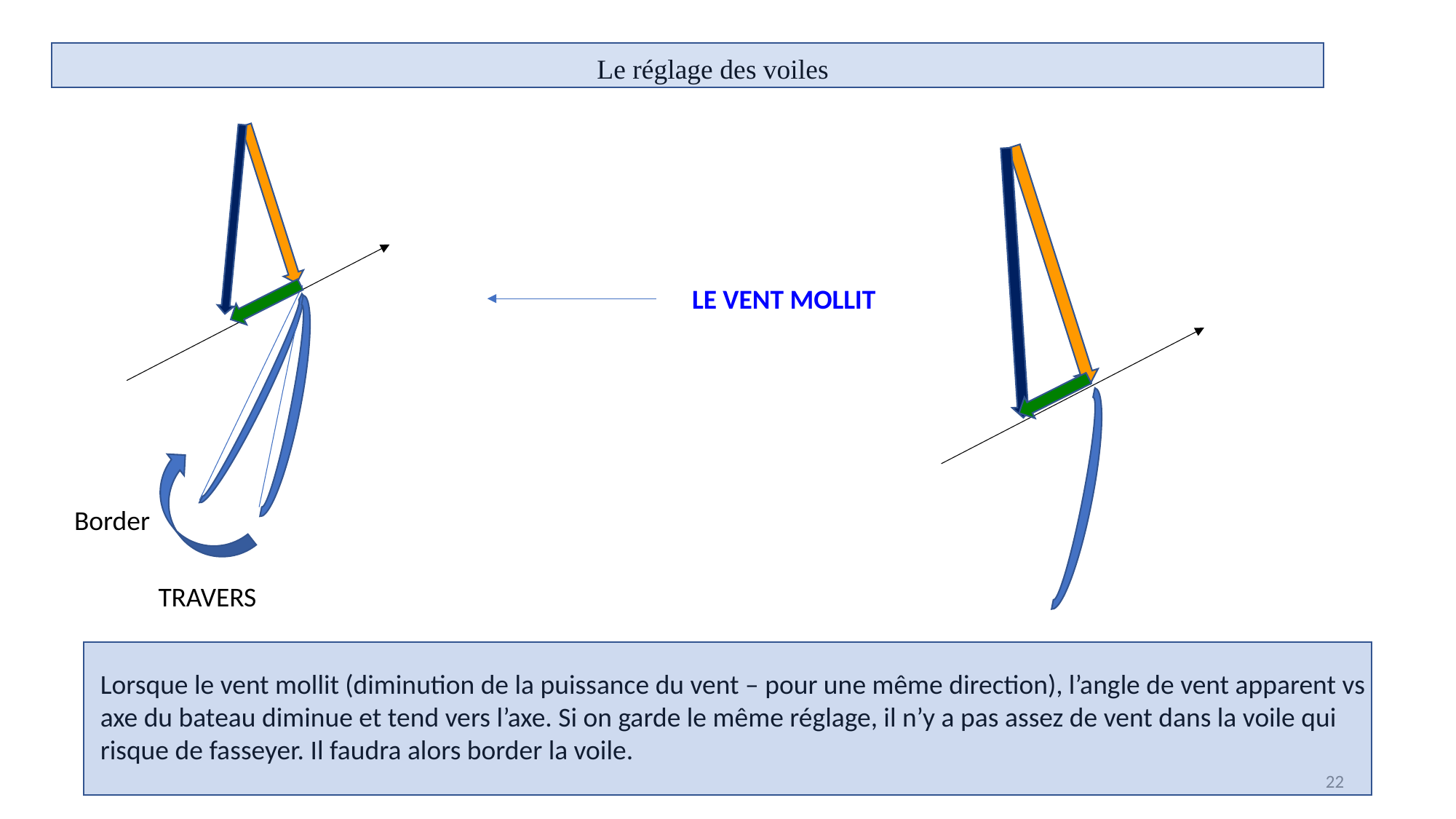

Le réglage des voiles

LE VENT MOLLIT

Border
TRAVERS

Lorsque le vent mollit (diminution de la puissance du vent – pour une même direction), l’angle de vent apparent vs
axe du bateau diminue et tend vers l’axe. Si on garde le même réglage, il n’y a pas assez de vent dans la voile qui
risque de fasseyer. Il faudra alors border la voile.
22